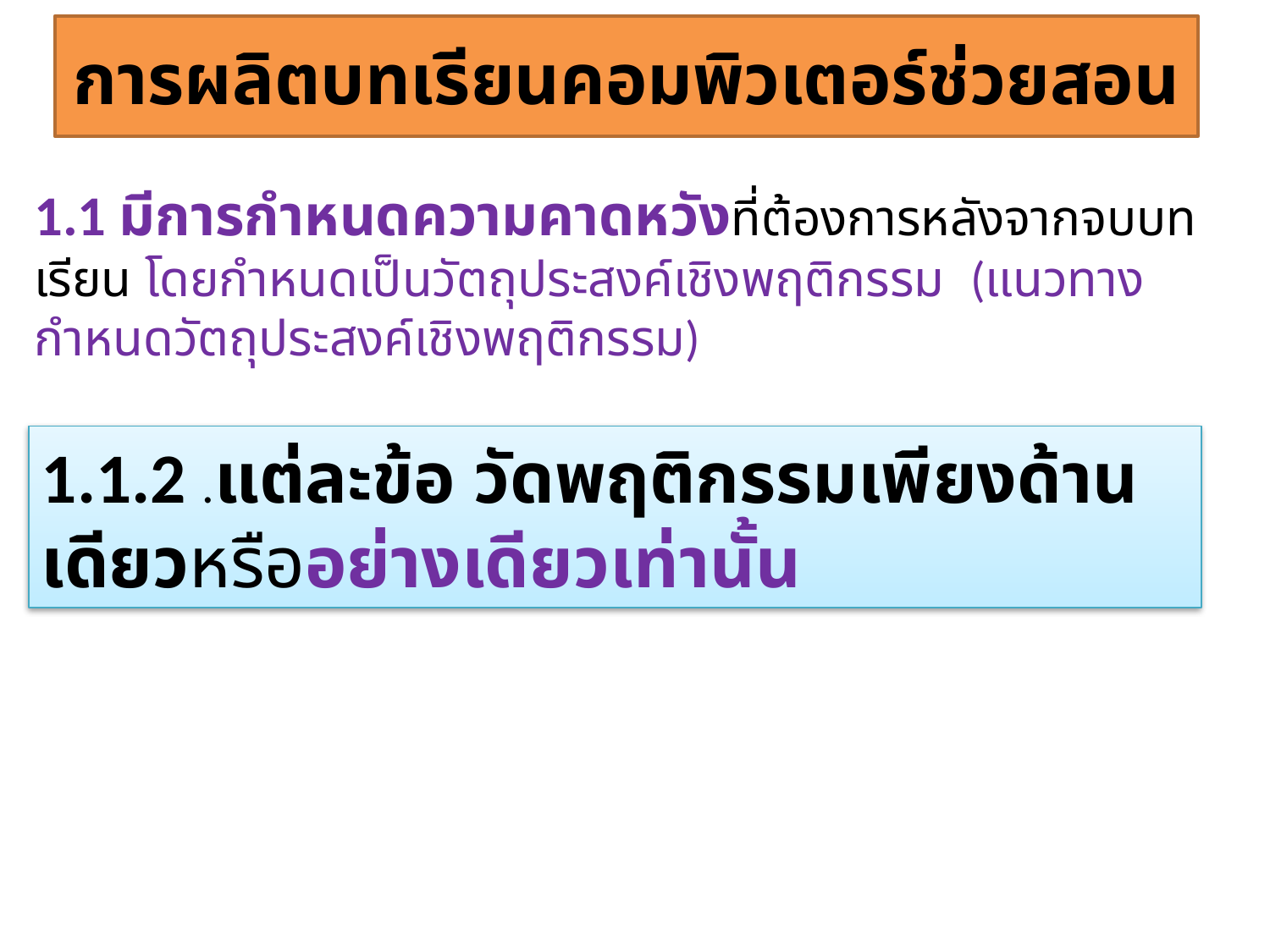

การผลิตบทเรียนคอมพิวเตอร์ช่วยสอน
1.1 มีการกำหนดความคาดหวังที่ต้องการหลังจากจบบทเรียน โดยกำหนดเป็นวัตถุประสงค์เชิงพฤติกรรม  (แนวทางกำหนดวัตถุประสงค์เชิงพฤติกรรม)
1.1.2 .แต่ละข้อ วัดพฤติกรรมเพียงด้านเดียวหรืออย่างเดียวเท่านั้น